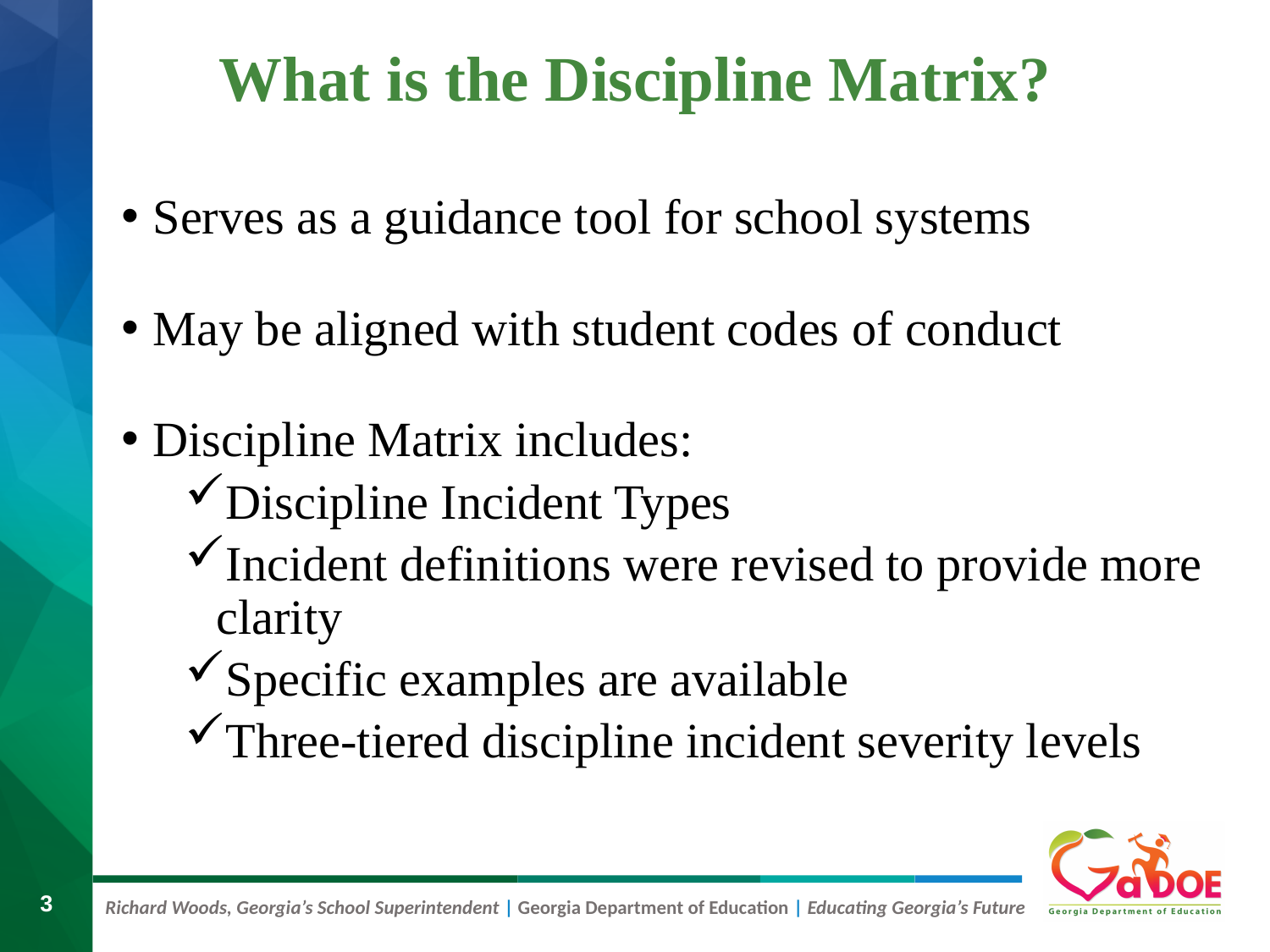

What is the Discipline Matrix?
Serves as a guidance tool for school systems

May be aligned with student codes of conduct

Discipline Matrix includes:
Discipline Incident Types
Incident definitions were revised to provide more clarity
Specific examples are available
Three-tiered discipline incident severity levels